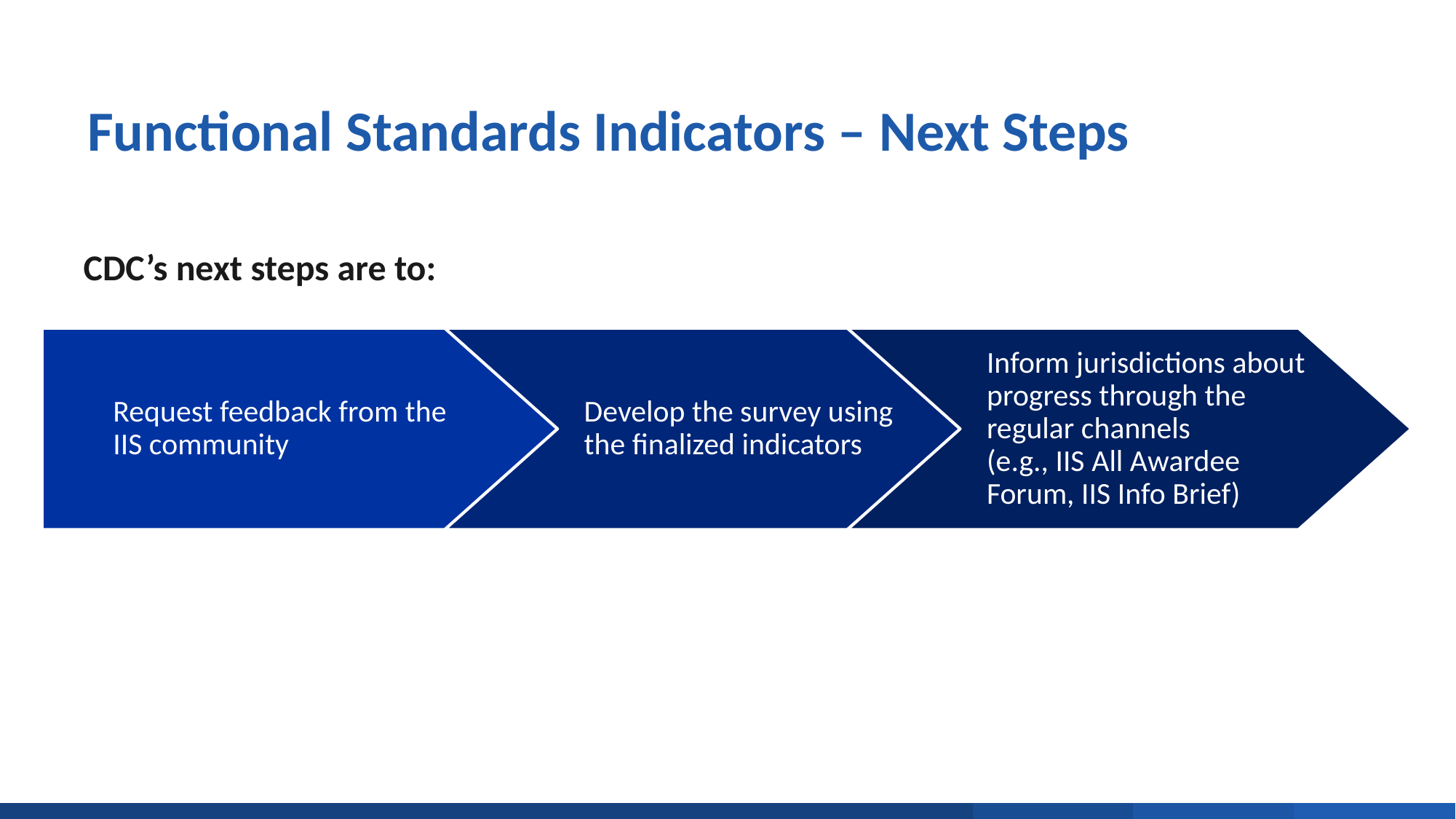

# Functional Standards Indicators – Next Steps
CDC’s next steps are to:
Request feedback from the              IIS community
Develop the survey using the finalized indicators
Inform jurisdictions about progress through the regular channels
(e.g., IIS All Awardee Forum, IIS Info Brief)